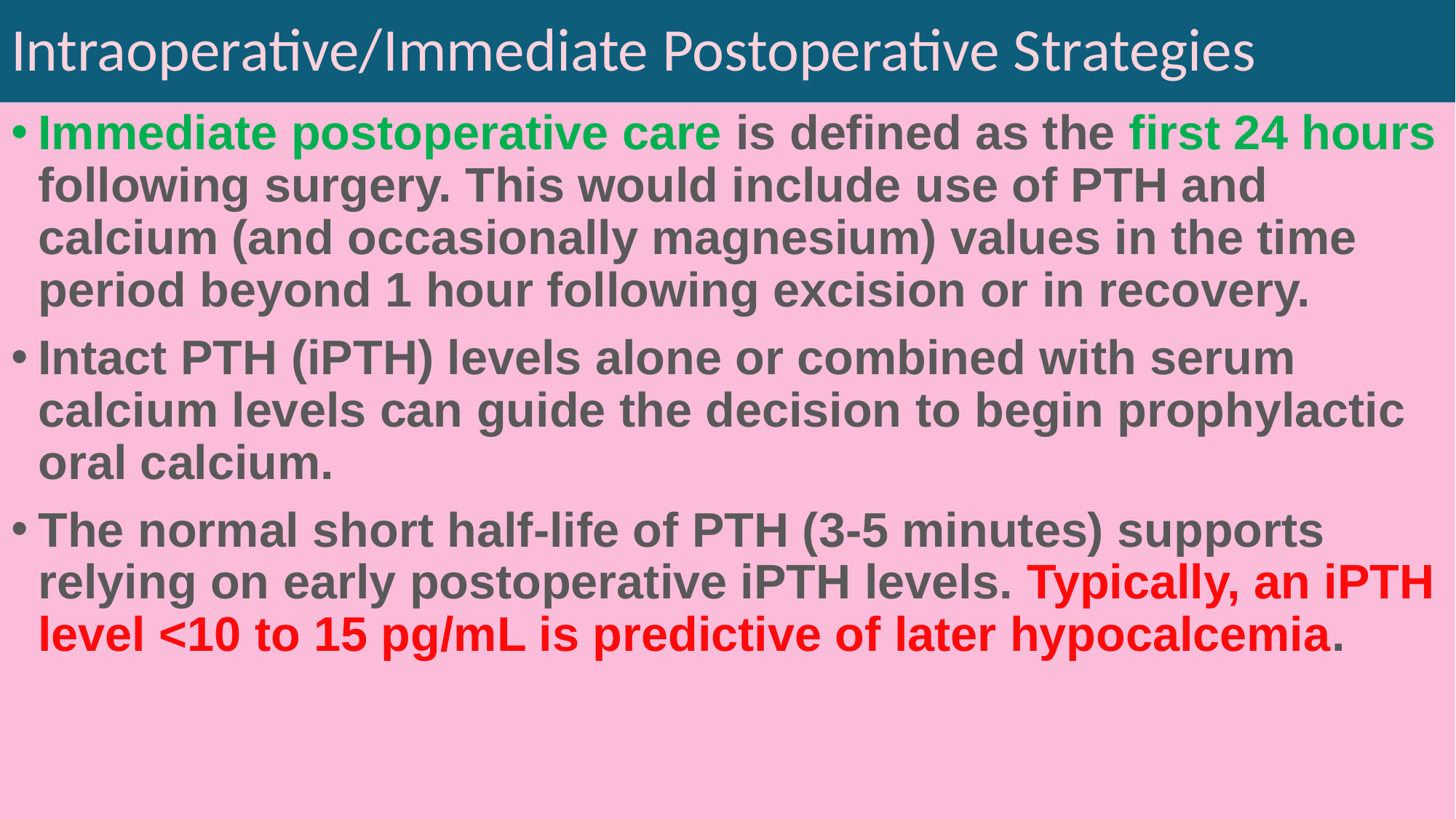

# Intraoperative/Immediate Postoperative Strategies
Immediate postoperative care is defined as the first 24 hours following surgery. This would include use of PTH and calcium (and occasionally magnesium) values in the time period beyond 1 hour following excision or in recovery.
Intact PTH (iPTH) levels alone or combined with serum calcium levels can guide the decision to begin prophylactic oral calcium.
The normal short half-life of PTH (3-5 minutes) supports relying on early postoperative iPTH levels. Typically, an iPTH level <10 to 15 pg/mL is predictive of later hypocalcemia.